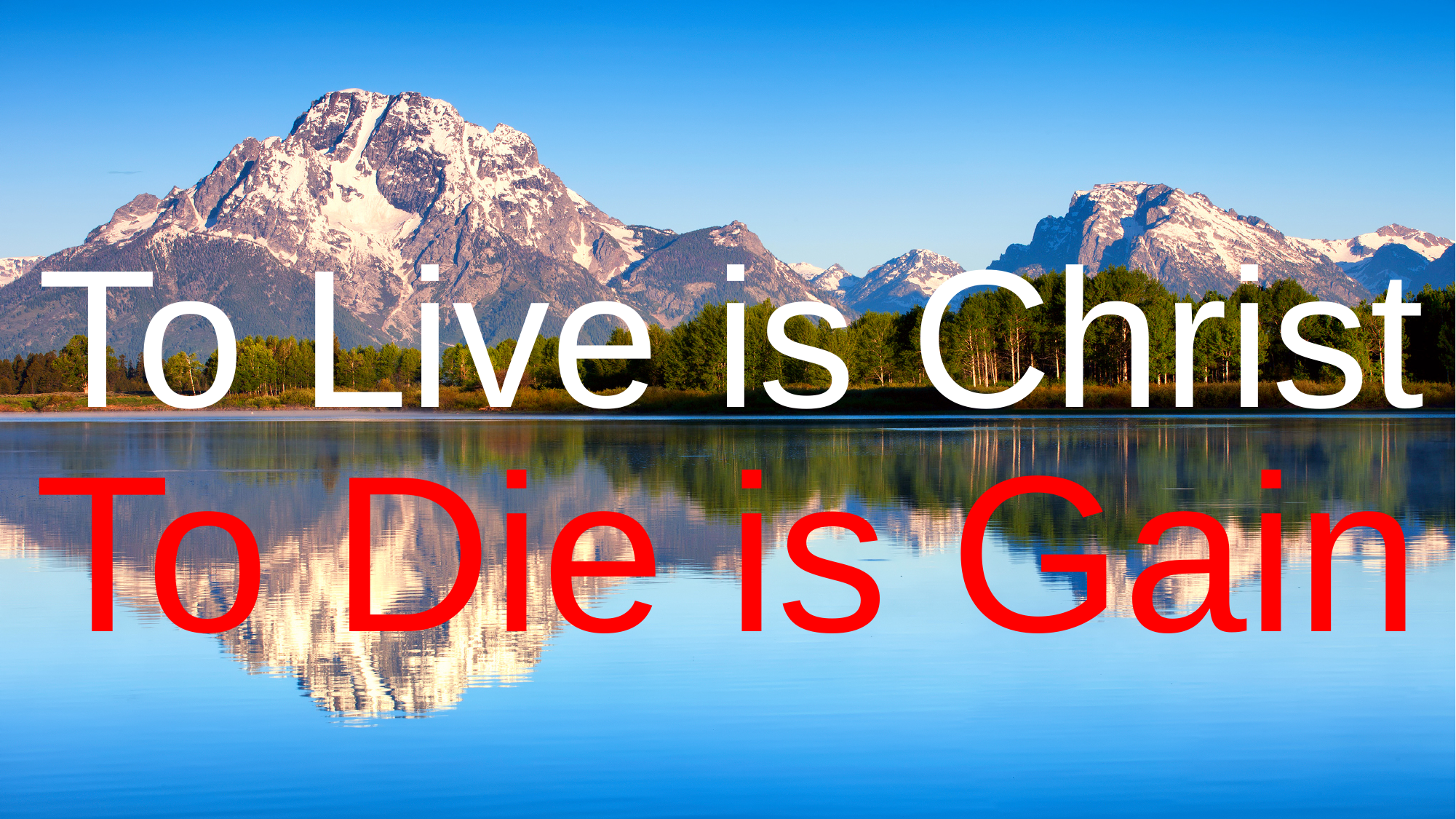

# To Live is Christ
To Die is Gain